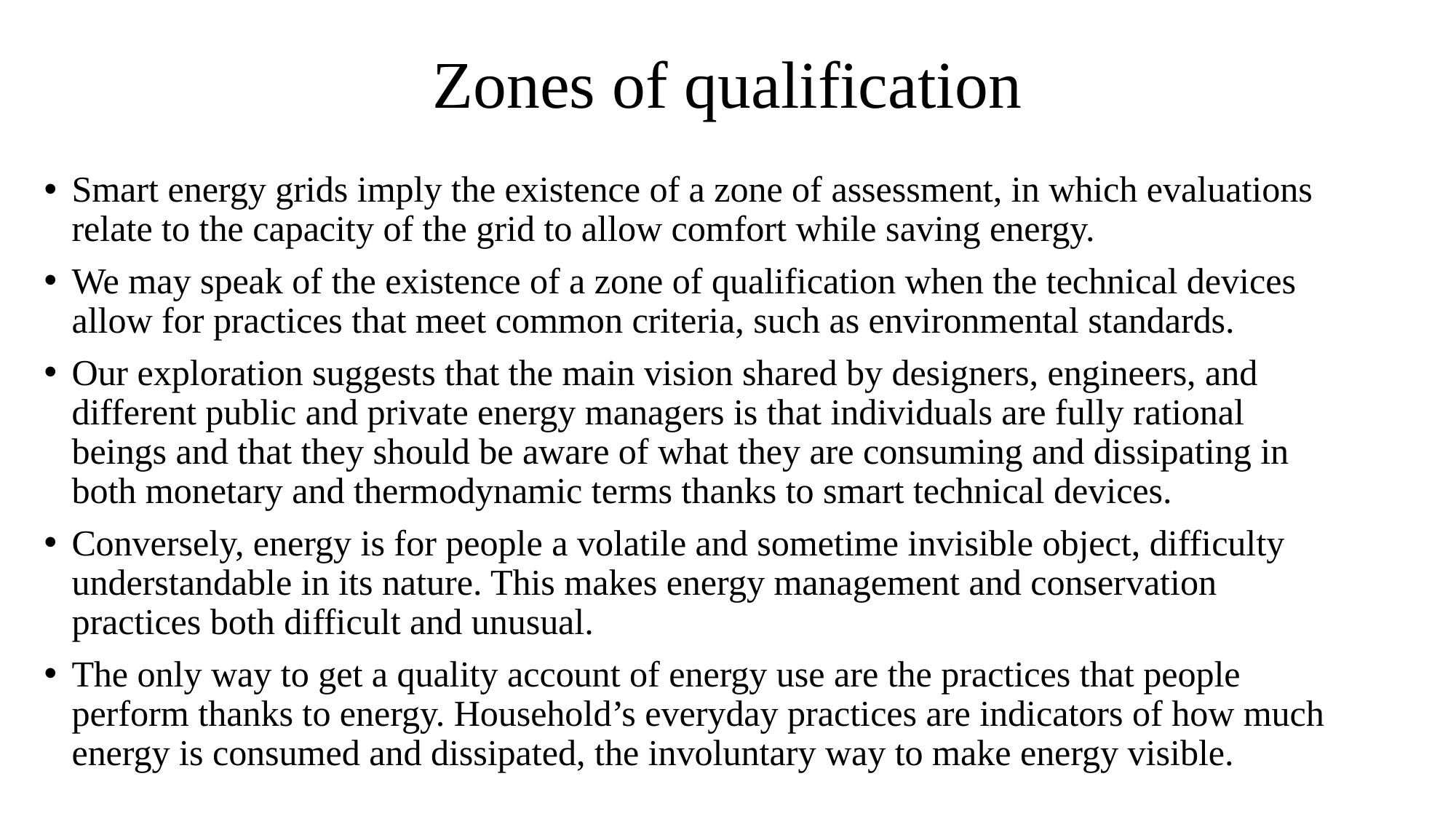

# Zones of qualification
Smart energy grids imply the existence of a zone of assessment, in which evaluations relate to the capacity of the grid to allow comfort while saving energy.
We may speak of the existence of a zone of qualification when the technical devices allow for practices that meet common criteria, such as environmental standards.
Our exploration suggests that the main vision shared by designers, engineers, and different public and private energy managers is that individuals are fully rational beings and that they should be aware of what they are consuming and dissipating in both monetary and thermodynamic terms thanks to smart technical devices.
Conversely, energy is for people a volatile and sometime invisible object, difficulty understandable in its nature. This makes energy management and conservation practices both difficult and unusual.
The only way to get a quality account of energy use are the practices that people perform thanks to energy. Household’s everyday practices are indicators of how much energy is consumed and dissipated, the involuntary way to make energy visible.